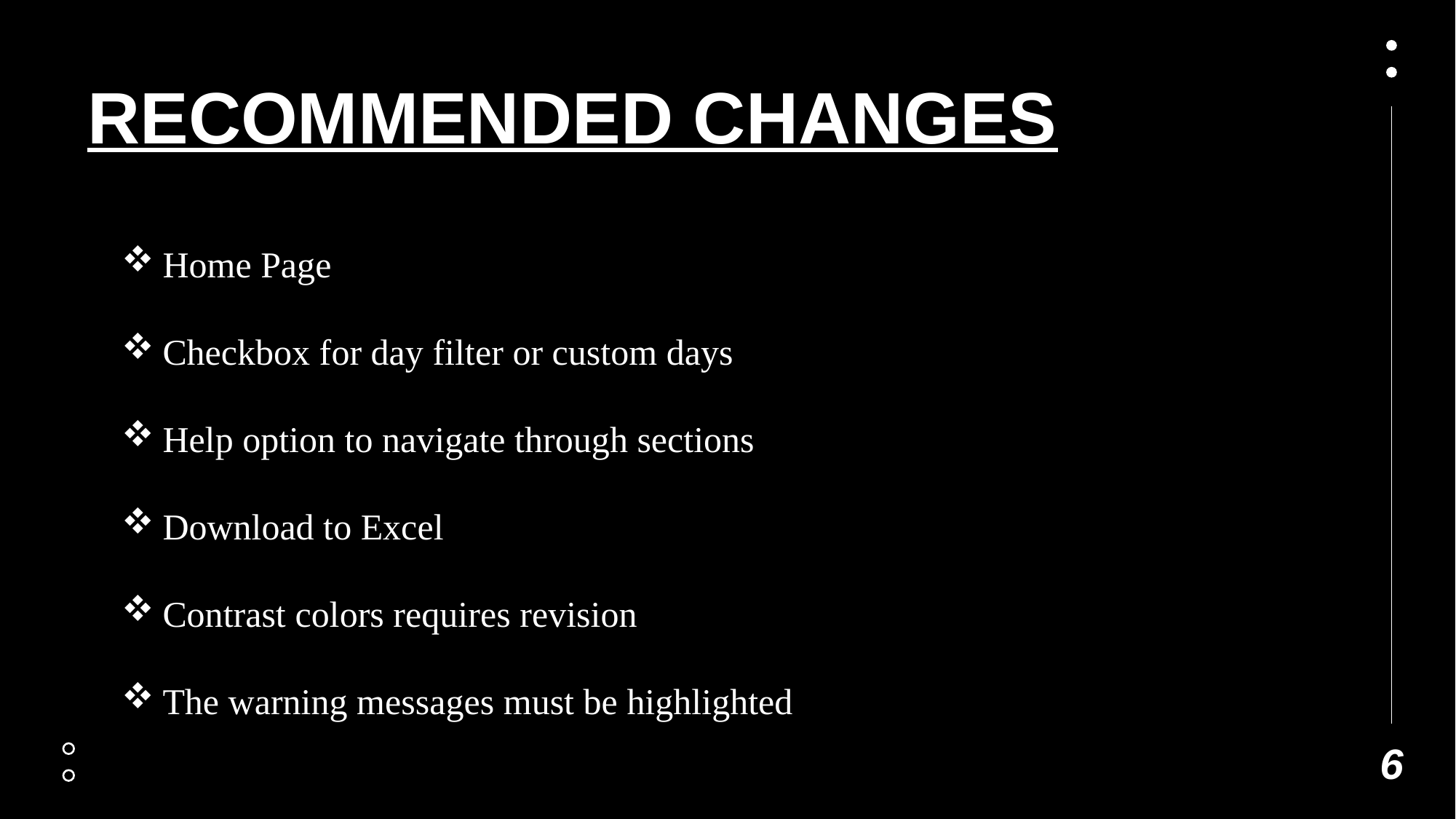

# RECOMMENDED CHANGES
Home Page

Checkbox for day filter or custom days

Help option to navigate through sections

Download to Excel

Contrast colors requires revision

The warning messages must be highlighted

6